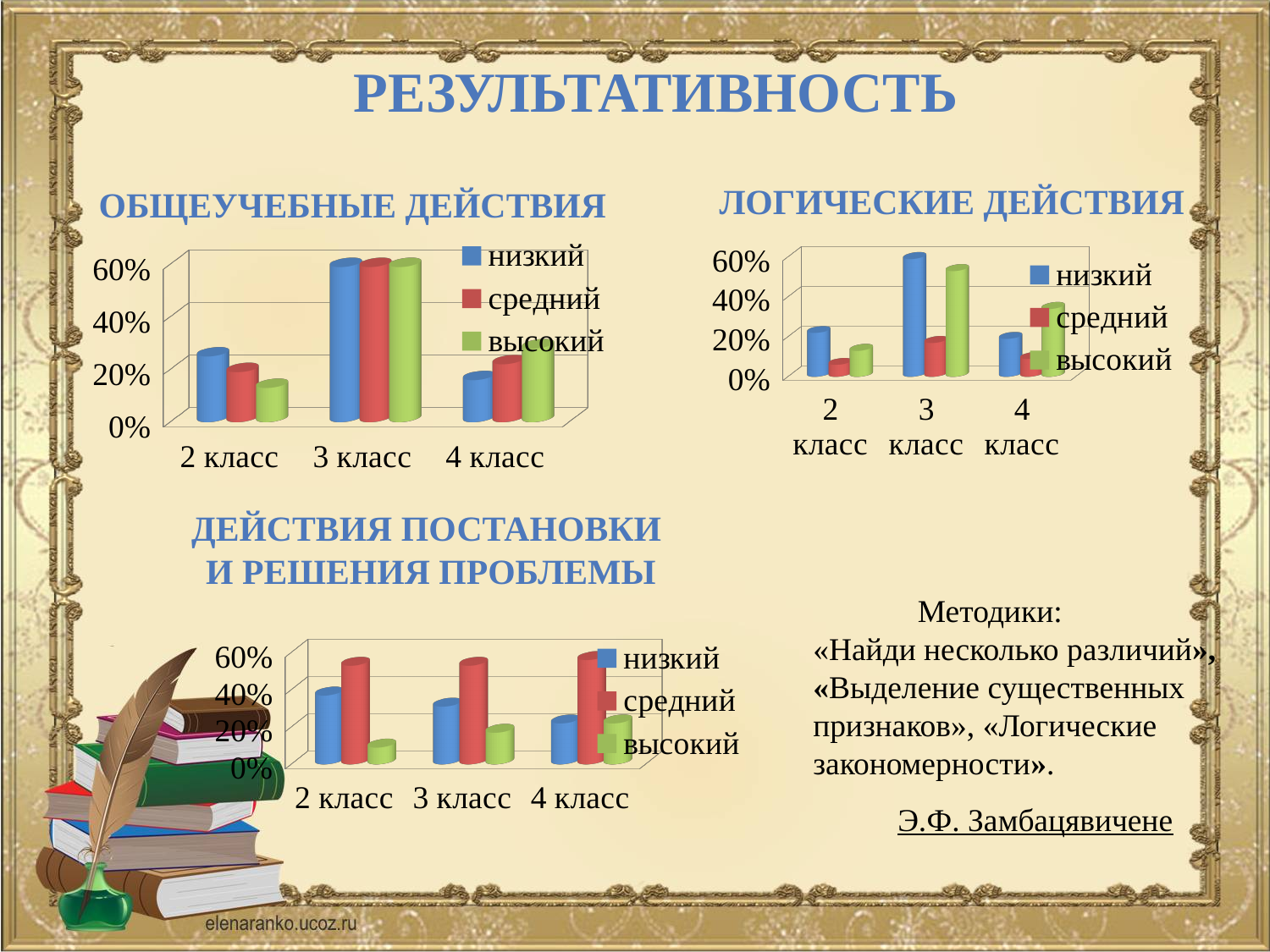

Результативность
Логические действия
Общеучебные действия

[unsupported chart]

[unsupported chart]

Действия постановки
 и решения проблемы

             Методики:
«Найди несколько различий»,
«Выделение существенных
признаков», «Логические
закономерности».

[unsupported chart]

Э.Ф. Замбацявичене